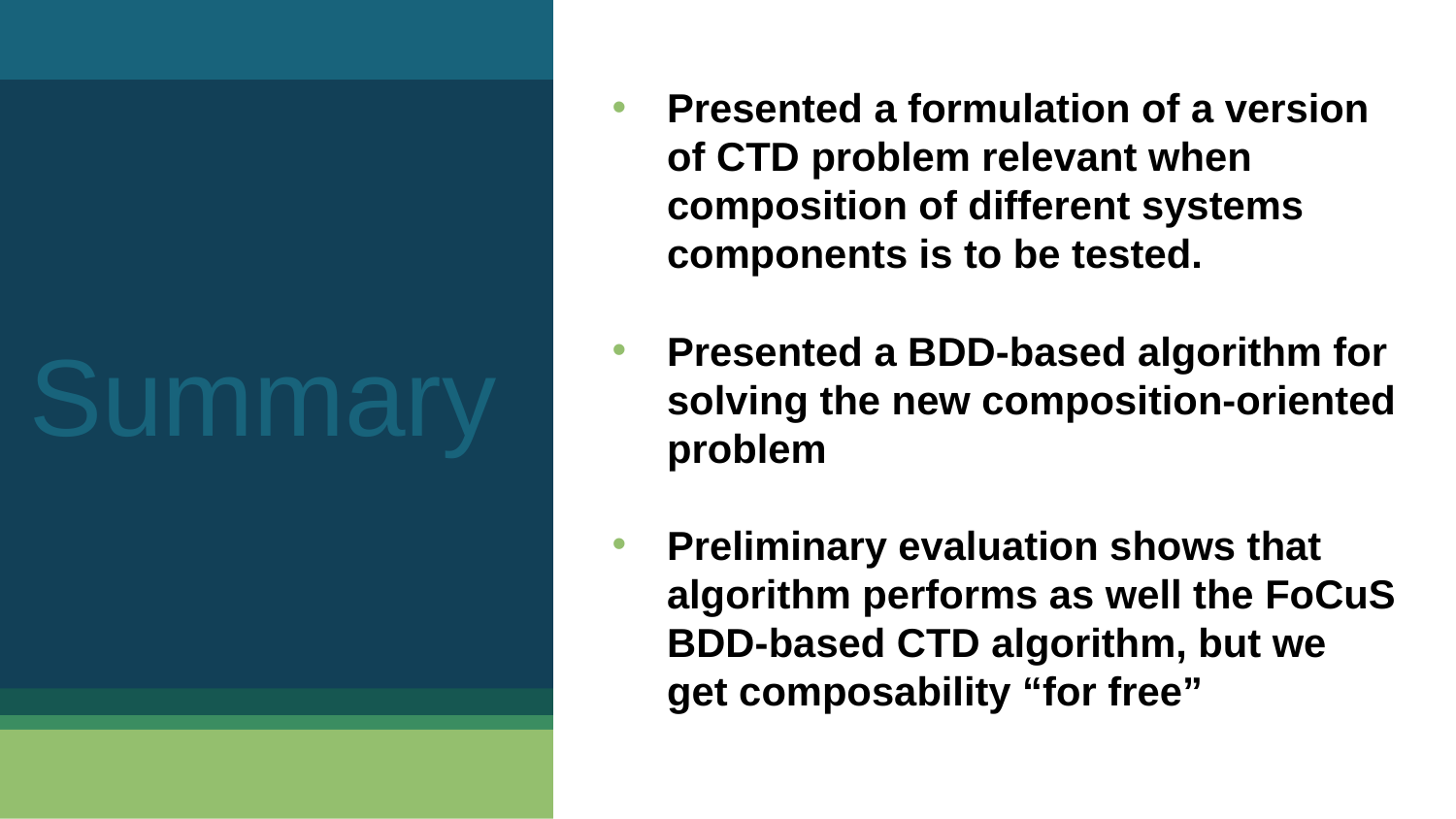

Presented a formulation of a version of CTD problem relevant when composition of different systems components is to be tested.

Presented a BDD-based algorithm for solving the new composition-oriented problem

Preliminary evaluation shows that algorithm performs as well the FoCuS BDD-based CTD algorithm, but we get composability “for free”

Summary